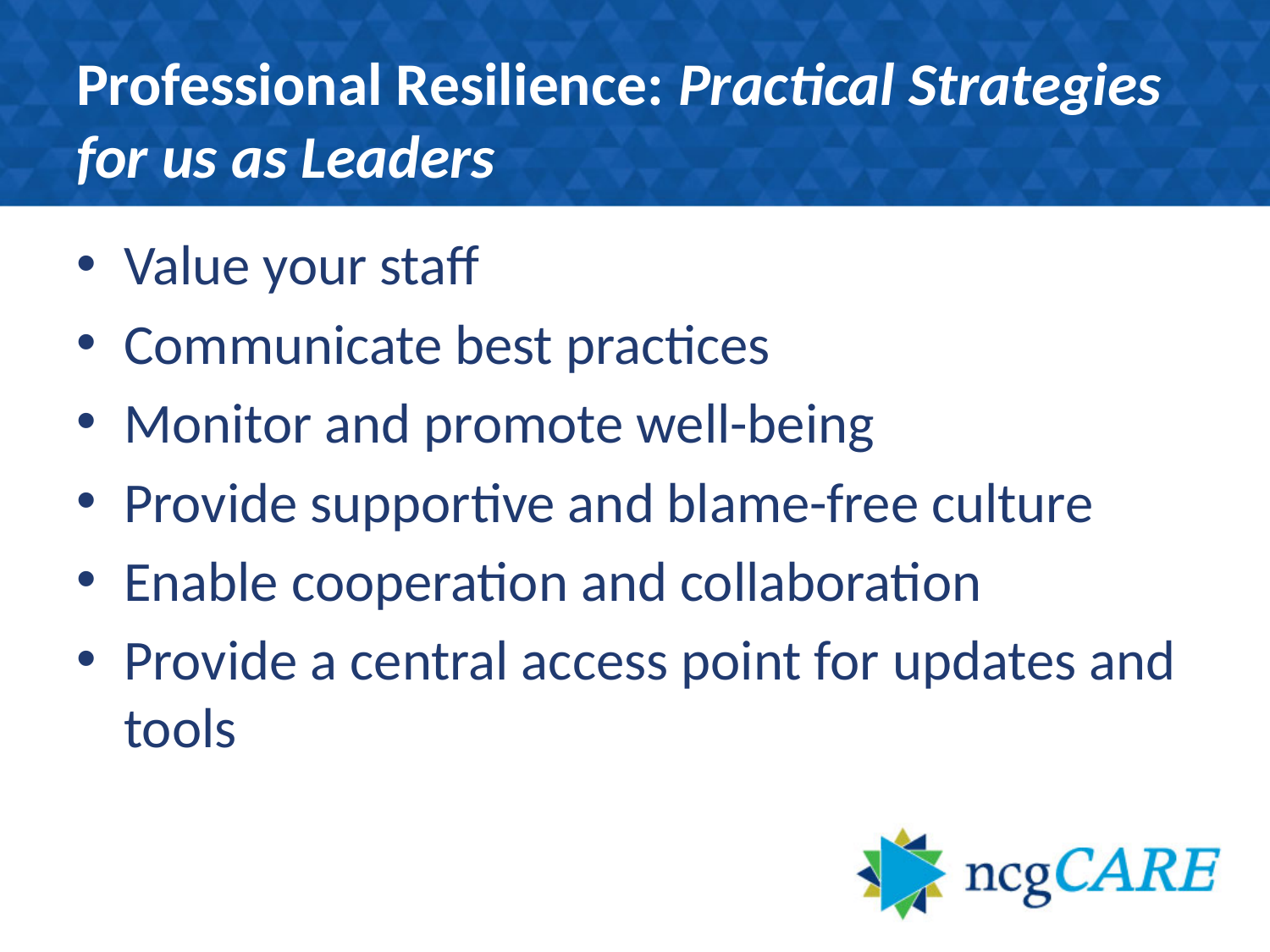

# Professional Resilience: Practical Strategies for us as Leaders
Value your staff
Communicate best practices
Monitor and promote well-being
Provide supportive and blame-free culture
Enable cooperation and collaboration
Provide a central access point for updates and tools